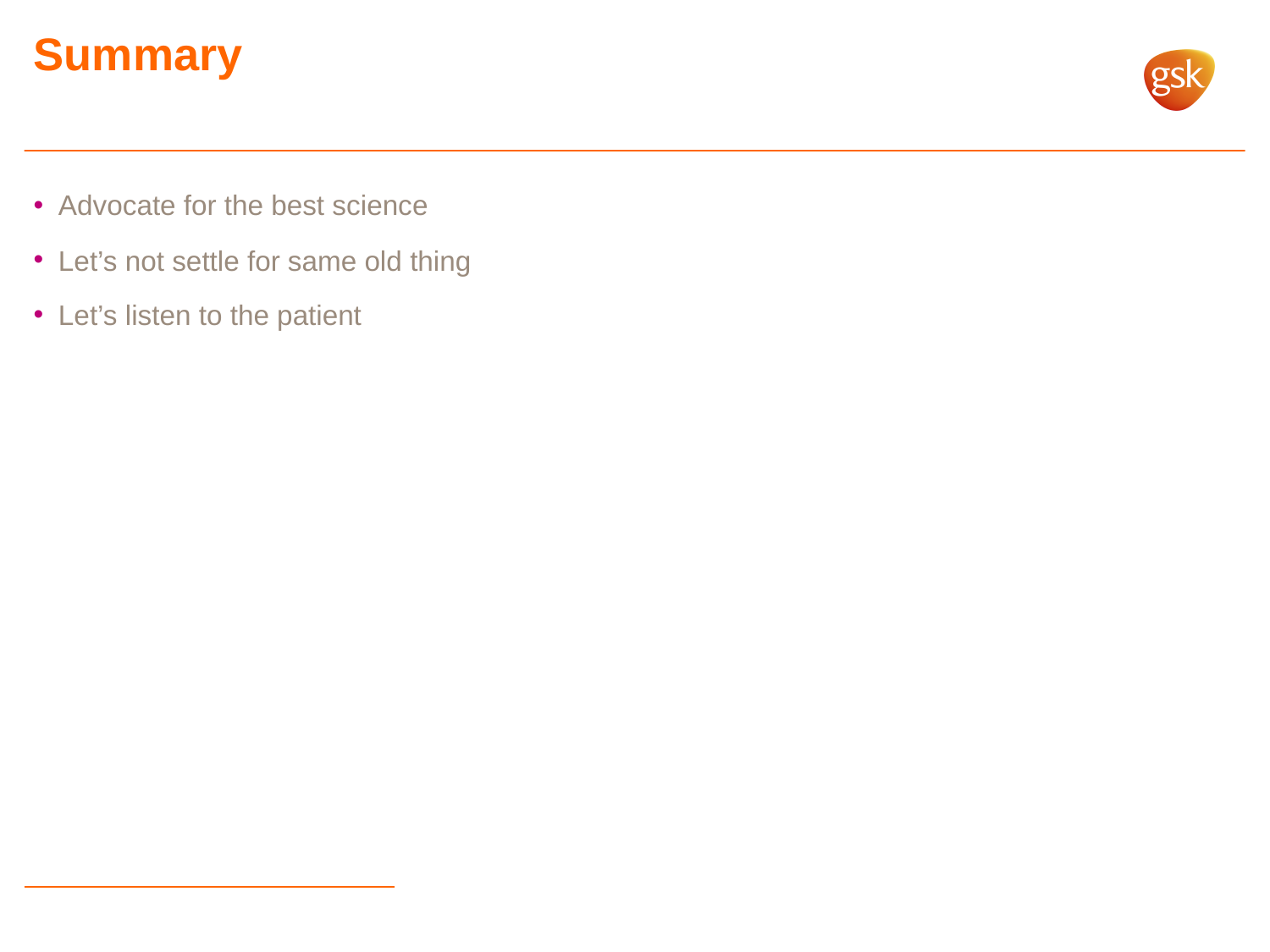

# Summary
Advocate for the best science
Let’s not settle for same old thing
Let’s listen to the patient